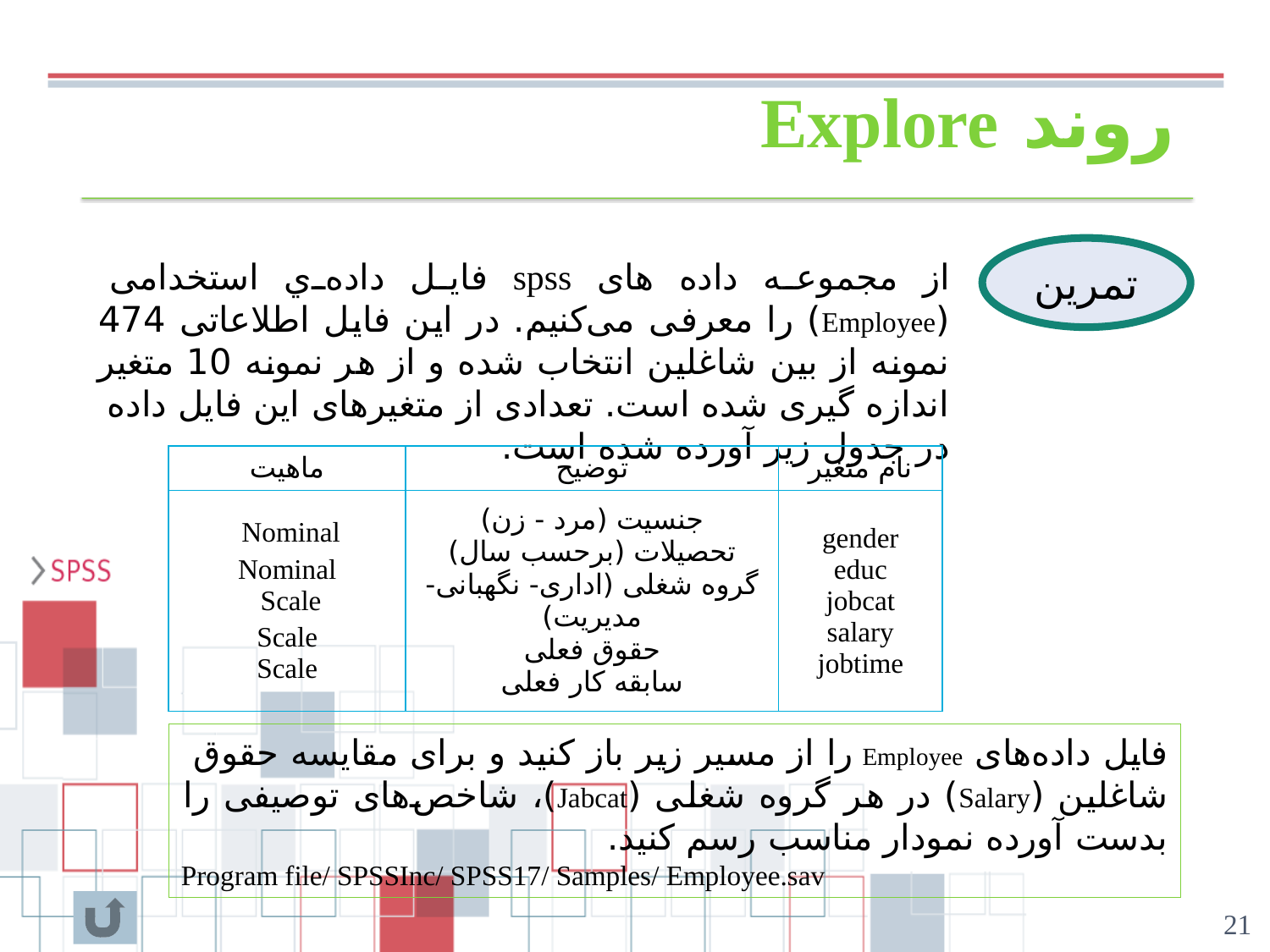

# روند Explore
تمرين
از مجموعه داده های spss فایل داده‌ي استخدامی (Employee) را معرفی می‌کنیم. در این فایل اطلاعاتی 474 نمونه از بین شاغلين انتخاب شده و از هر نمونه 10 متغیر اندازه گیری شده است. تعدادی از متغیرهای این فایل داده  در جدول زير آورده شده است.
| ماهیت | توضیح | نام متغیر |
| --- | --- | --- |
| Nominal Nominal Scale Scale Scale | جنسیت (مرد - زن) تحصیلات (برحسب سال) گروه شغلی (اداری- نگهبانی- مدیریت) حقوق فعلی سابقه کار فعلی | gender educ jobcat salary jobtime |
فایل داده‌های Employee را از مسیر زیر باز کنید و برای مقایسه حقوق  شاغلین (Salary) در هر گروه شغلی (Jabcat)، شاخص‌های توصیفی را بدست آورده نمودار مناسب رسم كنيد.
Program file/ SPSSInc/ SPSS17/ Samples/ Employee.sav

21